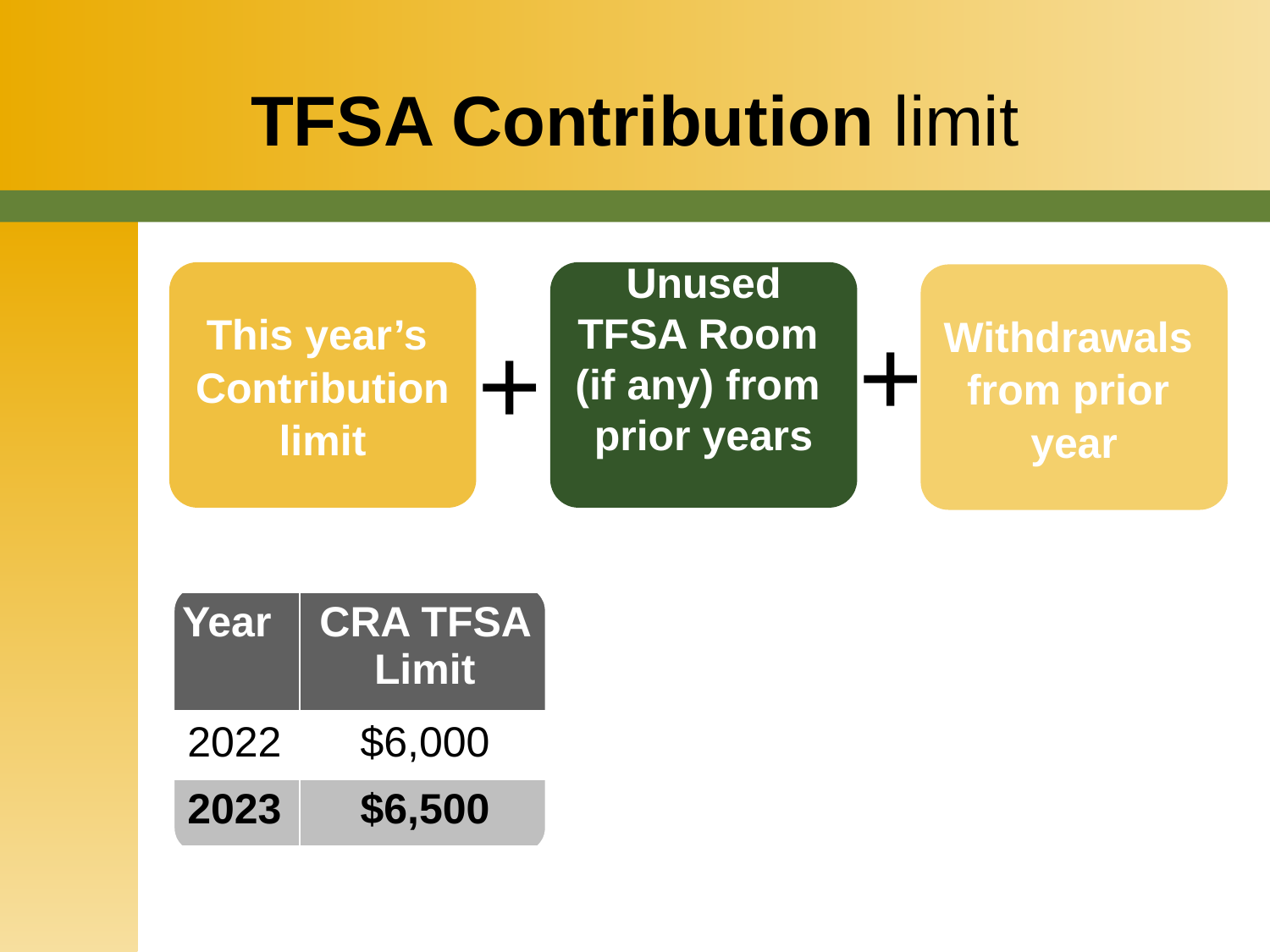

TFSA Contribution limit

This year’s
Contribution
limit
Unused
TFSA Room
(if any) from
prior years

Withdrawals
from prior
year

+
+

| Year | CRA TFSA Limit |
| --- | --- |
| 2022 | $6,000 |
| 2023 | $6,500 |